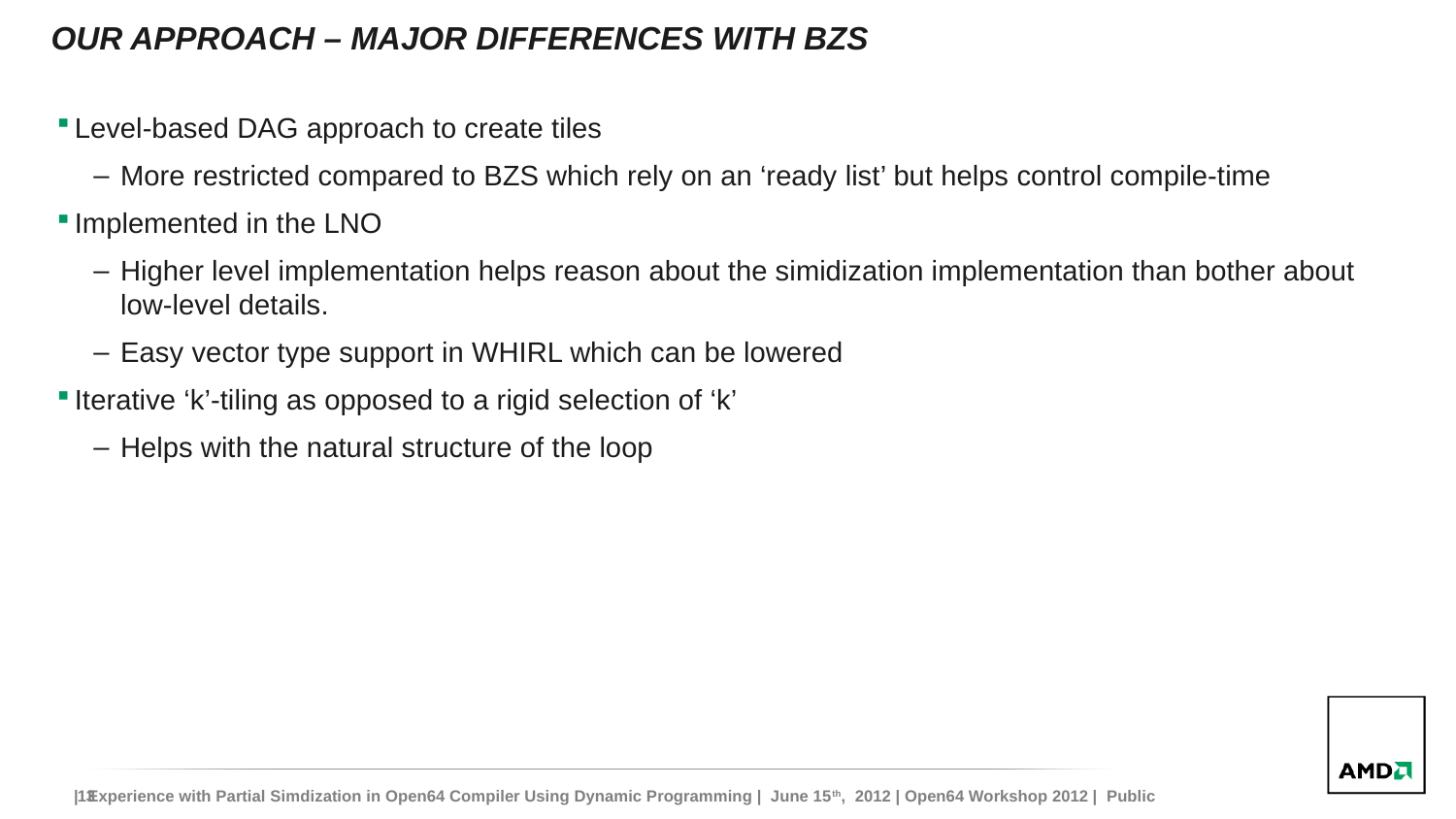

# OUR APPROACH – Major differences with BZS
Level-based DAG approach to create tiles
More restricted compared to BZS which rely on an ‘ready list’ but helps control compile-time
Implemented in the LNO
Higher level implementation helps reason about the simidization implementation than bother about low-level details.
Easy vector type support in WHIRL which can be lowered
Iterative ‘k’-tiling as opposed to a rigid selection of ‘k’
Helps with the natural structure of the loop